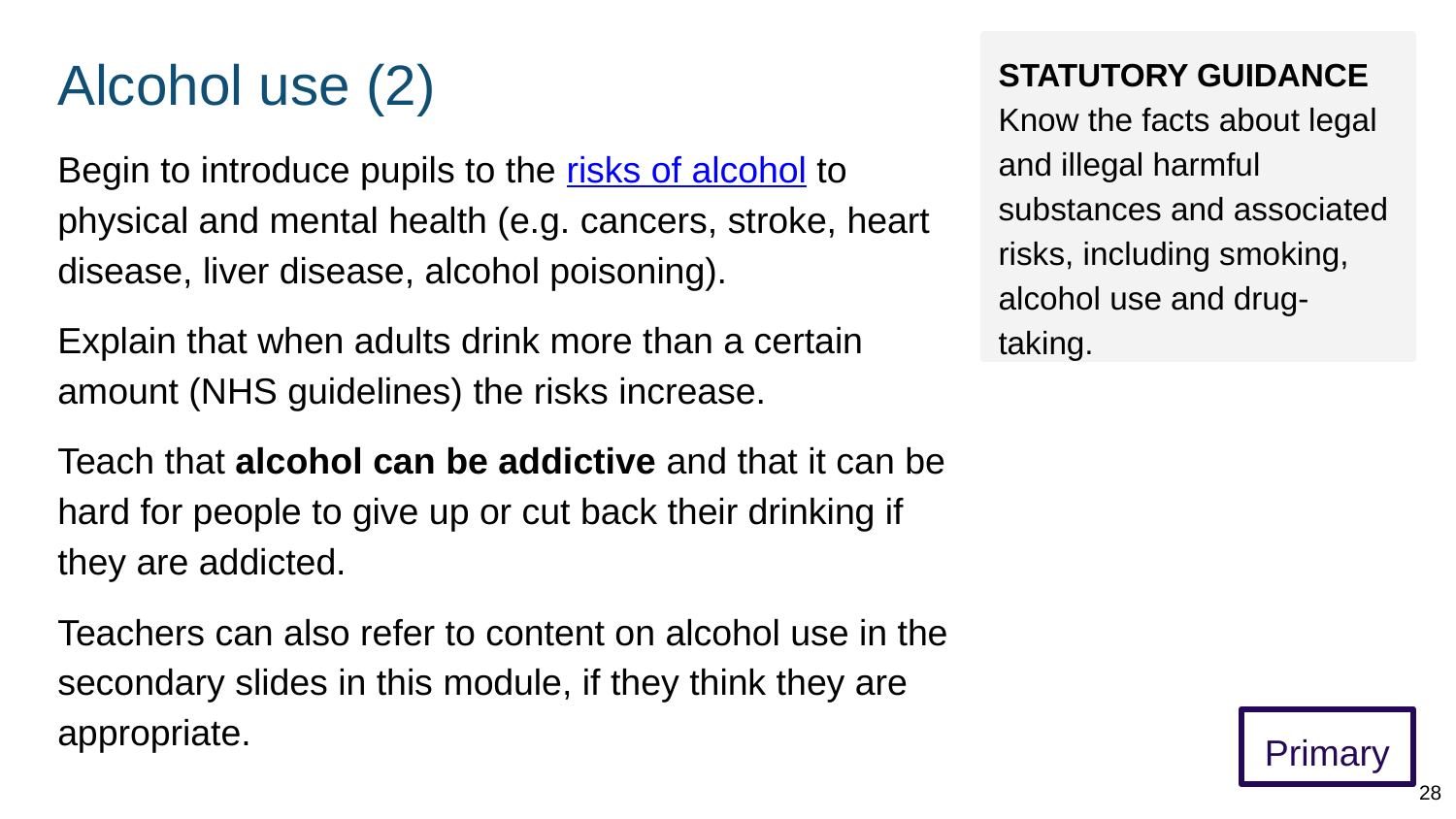

# Alcohol use (2)
STATUTORY GUIDANCE
Know the facts about legal and illegal harmful substances and associated risks, including smoking, alcohol use and drug-taking.

Begin to introduce pupils to the risks of alcohol to physical and mental health (e.g. cancers, stroke, heart disease, liver disease, alcohol poisoning).
Explain that when adults drink more than a certain amount (NHS guidelines) the risks increase.
Teach that alcohol can be addictive and that it can be hard for people to give up or cut back their drinking if they are addicted.
Teachers can also refer to content on alcohol use in the secondary slides in this module, if they think they are appropriate.

Primary
28